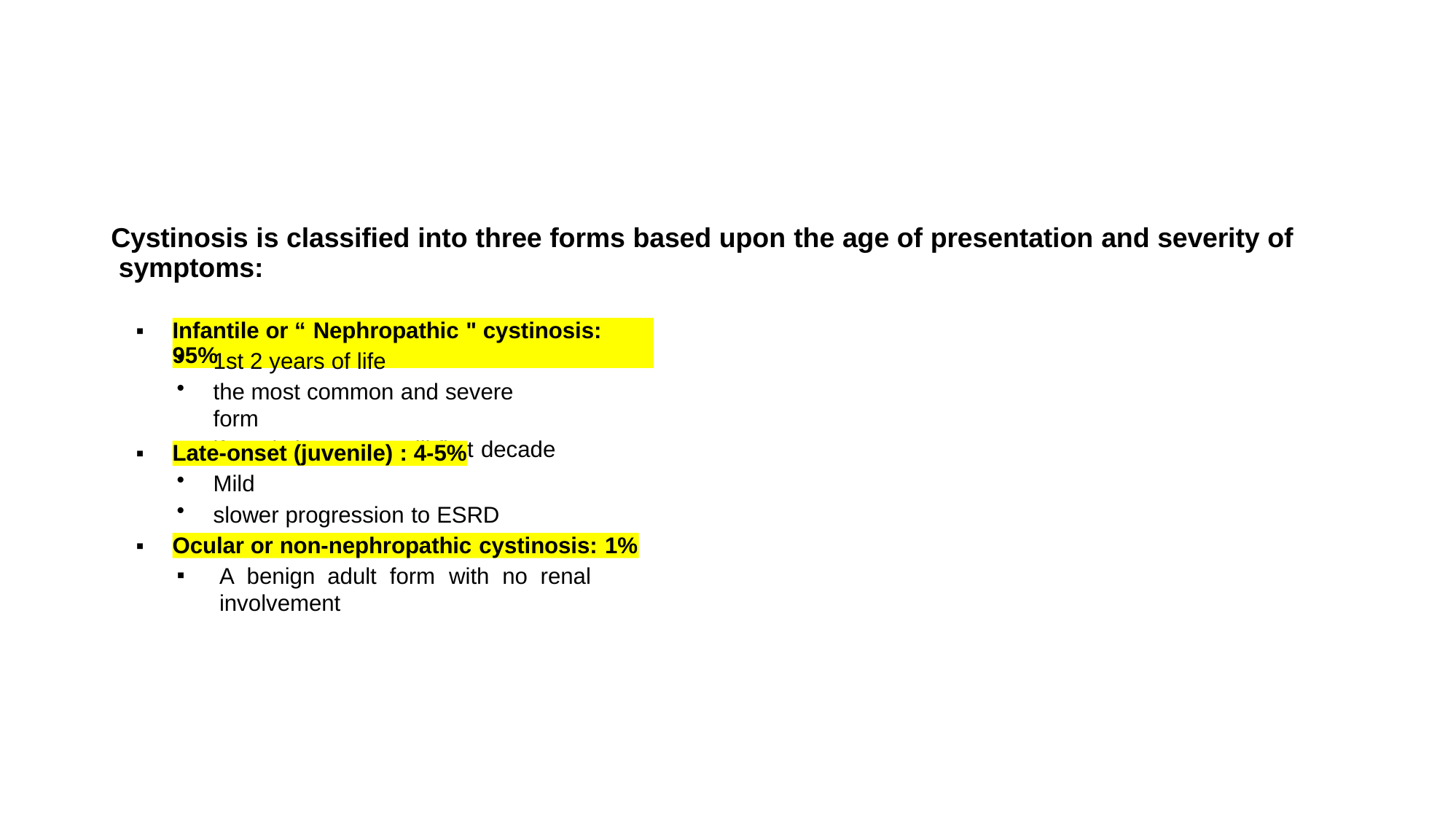

# Cystinosis is classified into three forms based upon the age of presentation and severity of  symptoms:
▪
Infantile or “ Nephropathic " cystinosis: 95%
1st 2 years of life
the most common and severe form
if no t/t then ESRD till first decade
▪
Late-onset (juvenile) : 4-5%
Mild
slower progression to ESRD
▪
Ocular or non-nephropathic cystinosis: 1%
A benign adult form with no renal involvement